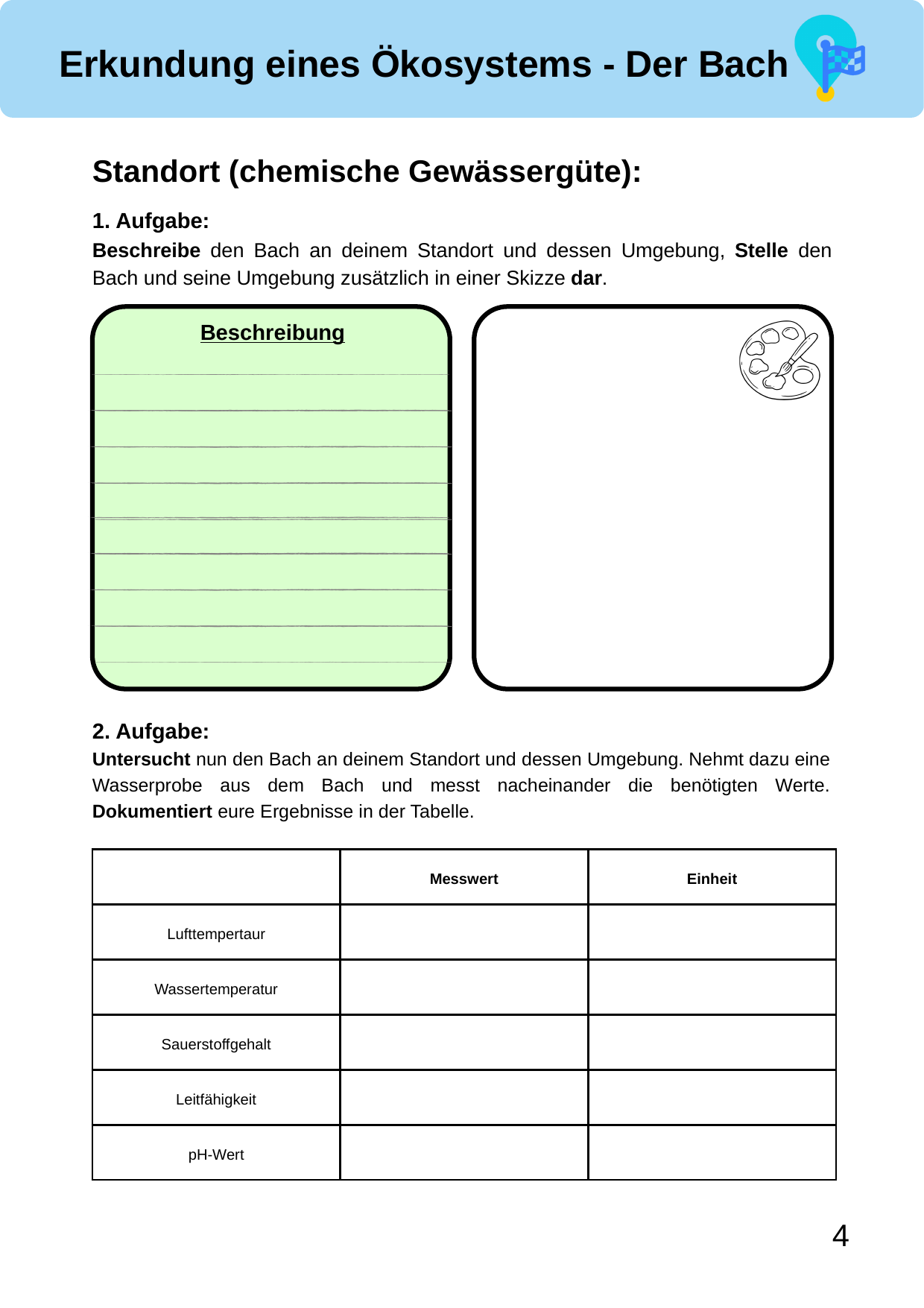

Erkundung eines Ökosystems - Der Bach
Standort (chemische Gewässergüte):
1. Aufgabe:
Beschreibe den Bach an deinem Standort und dessen Umgebung, Stelle den Bach und seine Umgebung zusätzlich in einer Skizze dar.

2. Aufgabe:
Untersucht nun den Bach an deinem Standort und dessen Umgebung. Nehmt dazu eine Wasserprobe aus dem Bach und messt nacheinander die benötigten Werte. Dokumentiert eure Ergebnisse in der Tabelle.

Beschreibung

|  | Messwert | Einheit |
| --- | --- | --- |
| Lufttempertaur |  |  |
| Wassertemperatur |  |  |
| Sauerstoffgehalt |  |  |
| Leitfähigkeit |  |  |
| pH-Wert |  |  |
4